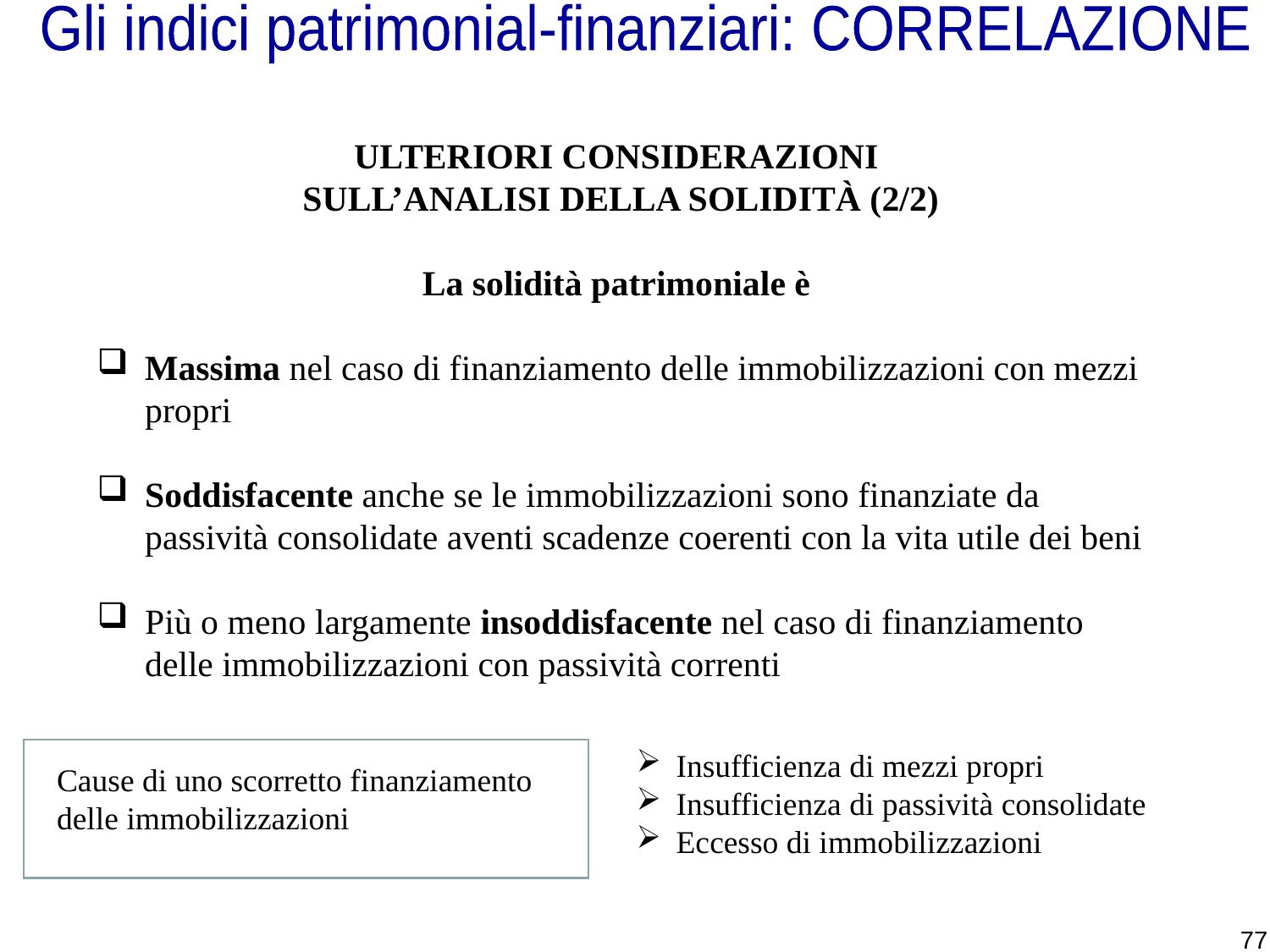

Gli indici patrimonial-finanziari: CORRELAZIONE
ULTERIORI CONSIDERAZIONI
SULL’ANALISI DELLA SOLIDITÀ (2/2)

La solidità patrimoniale è

Massima nel caso di finanziamento delle immobilizzazioni con mezzi propri

Soddisfacente anche se le immobilizzazioni sono finanziate da passività consolidate aventi scadenze coerenti con la vita utile dei beni

Più o meno largamente insoddisfacente nel caso di finanziamento delle immobilizzazioni con passività correnti

Insufficienza di mezzi propri
Insufficienza di passività consolidate
Eccesso di immobilizzazioni
Cause di uno scorretto finanziamento delle immobilizzazioni
77